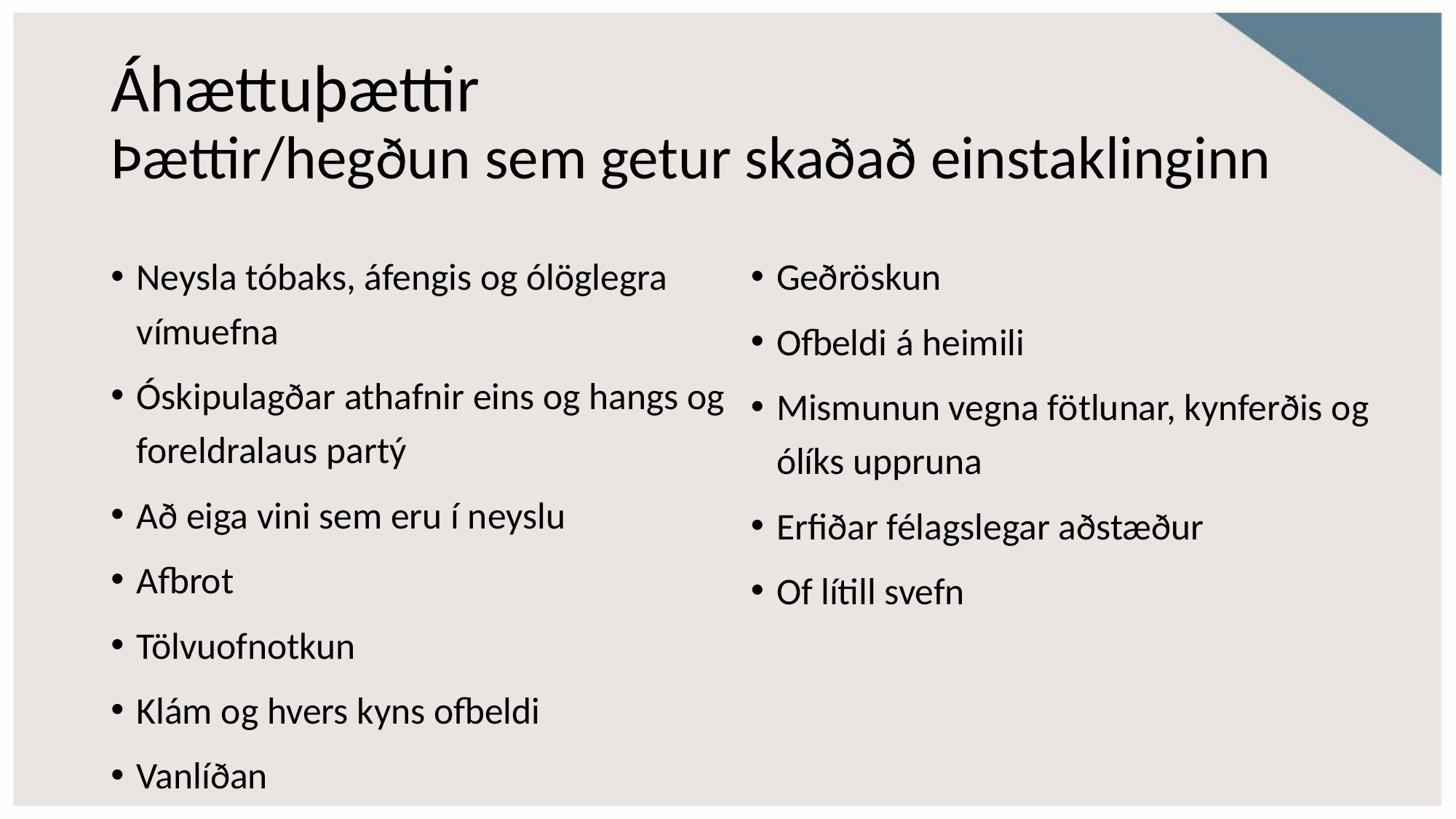

# Áhættuþættir Þættir/hegðun sem getur skaðað einstaklinginn
Neysla tóbaks, áfengis og ólöglegra vímuefna
Óskipulagðar athafnir eins og hangs og foreldralaus partý
Að eiga vini sem eru í neyslu
Afbrot
Tölvuofnotkun
Klám og hvers kyns ofbeldi
Vanlíðan
Geðröskun
Ofbeldi á heimili
Mismunun vegna fötlunar, kynferðis og ólíks uppruna
Erfiðar félagslegar aðstæður
Of lítill svefn